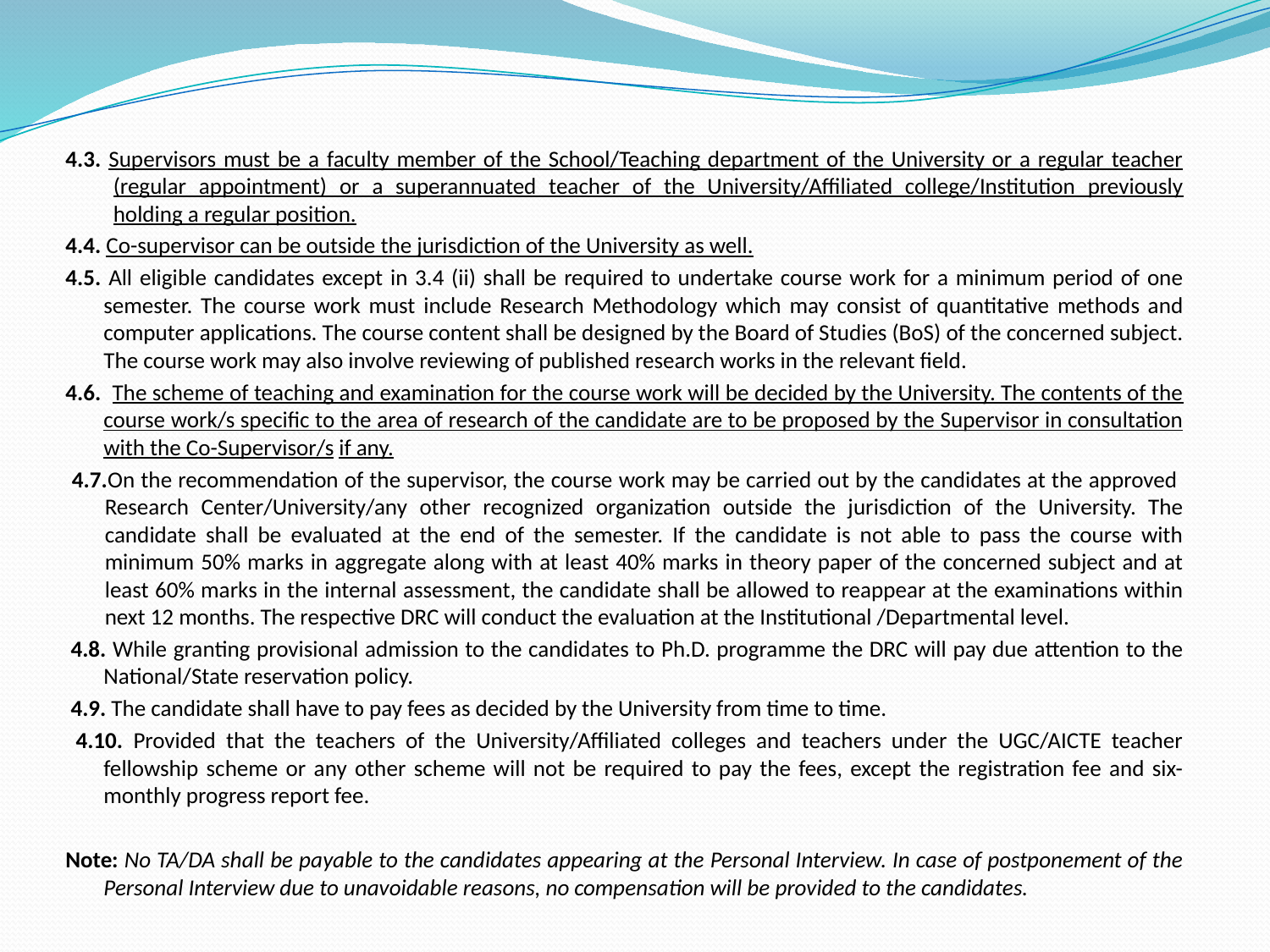

4.3. Supervisors must be a faculty member of the School/Teaching department of the University or a regular teacher (regular appointment) or a superannuated teacher of the University/Affiliated college/Institution previously holding a regular position.
4.4. Co-supervisor can be outside the jurisdiction of the University as well.
4.5. All eligible candidates except in 3.4 (ii) shall be required to undertake course work for a minimum period of one semester. The course work must include Research Methodology which may consist of quantitative methods and computer applications. The course content shall be designed by the Board of Studies (BoS) of the concerned subject. The course work may also involve reviewing of published research works in the relevant field.
4.6.  The scheme of teaching and examination for the course work will be decided by the University. The contents of the course work/s specific to the area of research of the candidate are to be proposed by the Supervisor in consultation with the Co-Supervisor/s if any.
 4.7.On the recommendation of the supervisor, the course work may be carried out by the candidates at the approved  Research Center/University/any other recognized organization outside the jurisdiction of the University. The candidate shall be evaluated at the end of the semester. If the candidate is not able to pass the course with minimum 50% marks in aggregate along with at least 40% marks in theory paper of the concerned subject and at least 60% marks in the internal assessment, the candidate shall be allowed to reappear at the examinations within next 12 months. The respective DRC will conduct the evaluation at the Institutional /Departmental level.
 4.8. While granting provisional admission to the candidates to Ph.D. programme the DRC will pay due attention to the National/State reservation policy.
 4.9. The candidate shall have to pay fees as decided by the University from time to time.
 4.10. Provided that the teachers of the University/Affiliated colleges and teachers under the UGC/AICTE teacher fellowship scheme or any other scheme will not be required to pay the fees, except the registration fee and six-monthly progress report fee.

Note: No TA/DA shall be payable to the candidates appearing at the Personal Interview. In case of postponement of the Personal Interview due to unavoidable reasons, no compensation will be provided to the candidates.